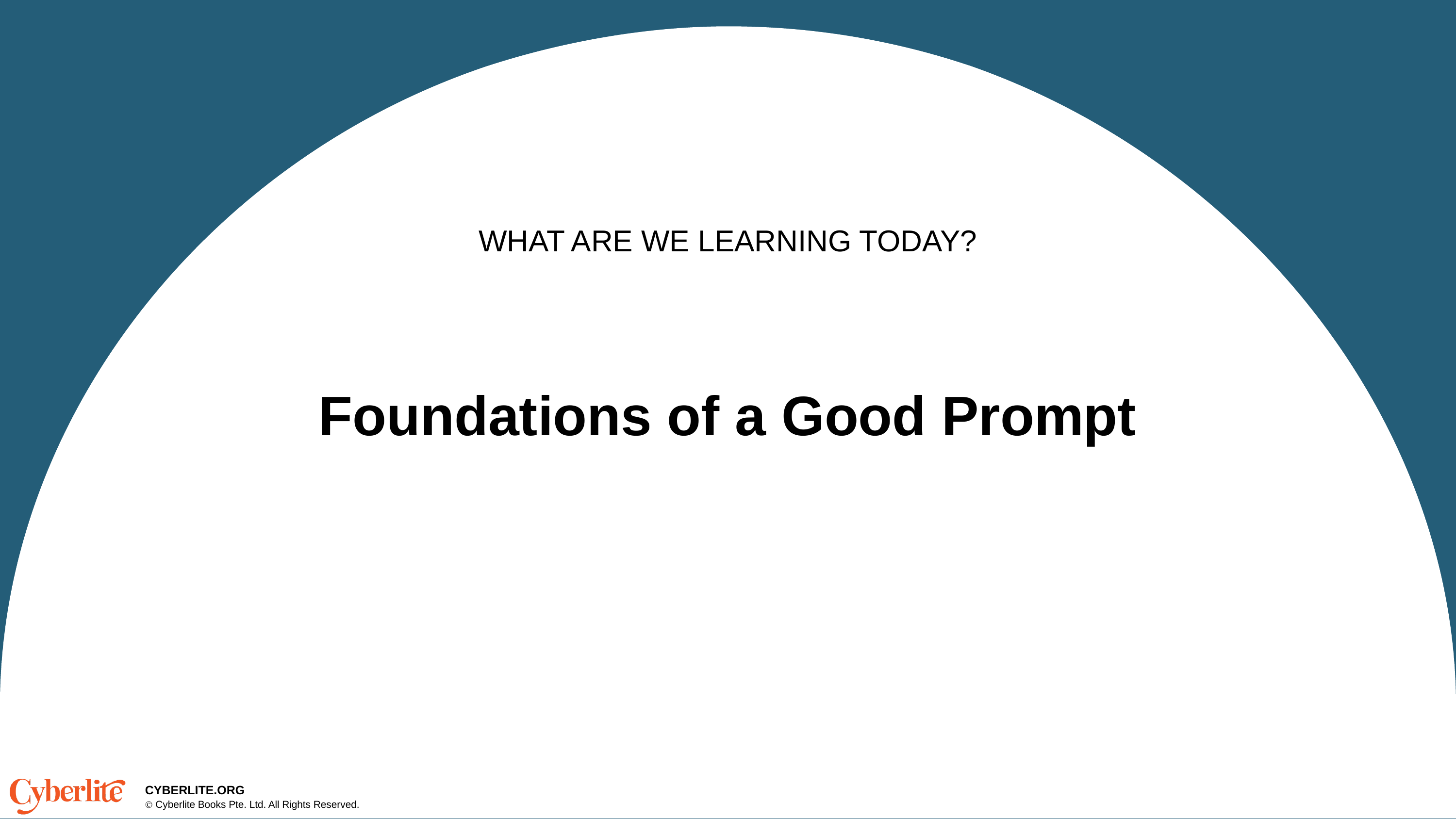

WHAT ARE WE LEARNING TODAY?
Foundations of a Good Prompt